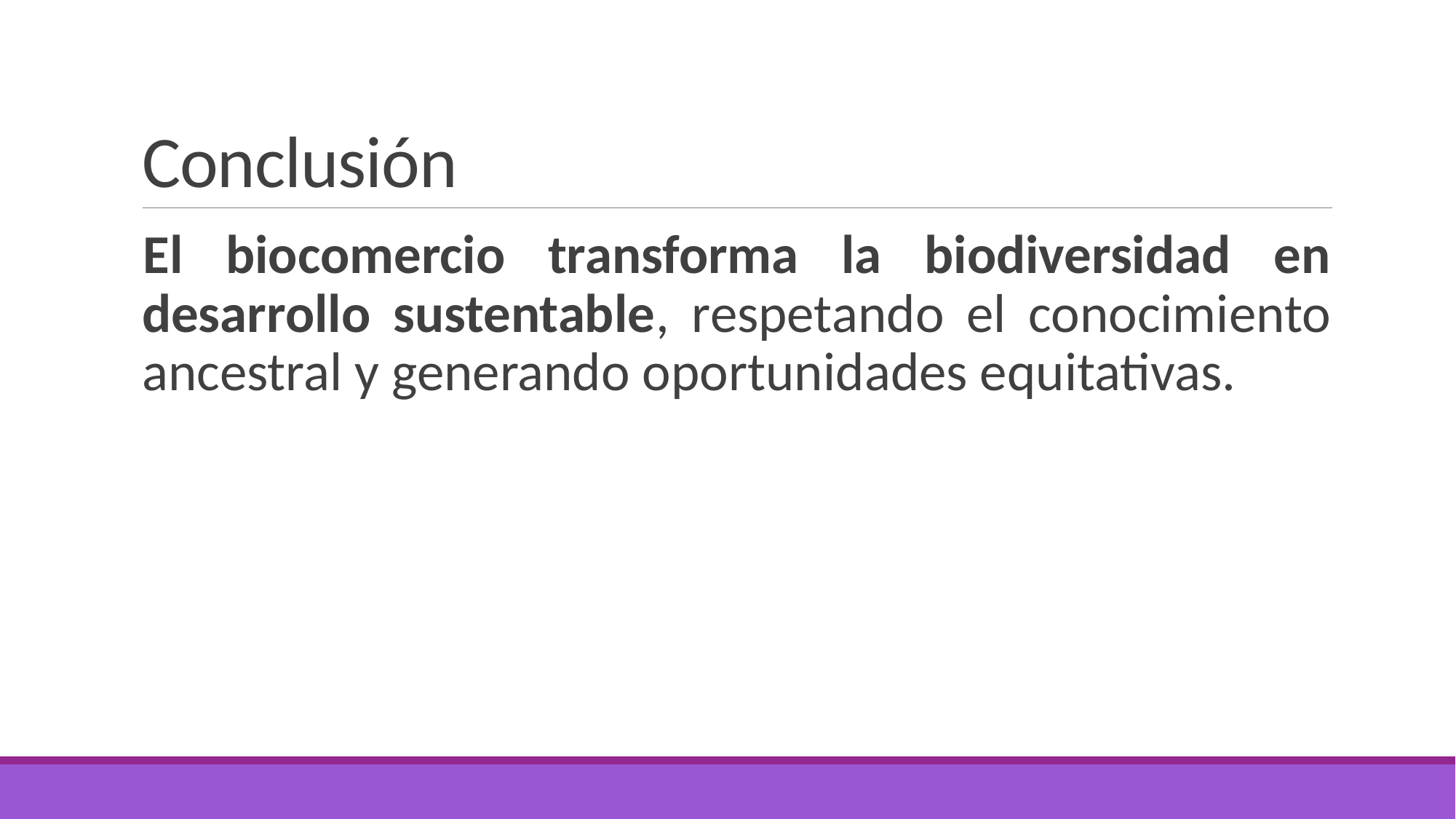

# Conclusión
El biocomercio transforma la biodiversidad en desarrollo sustentable, respetando el conocimiento ancestral y generando oportunidades equitativas.